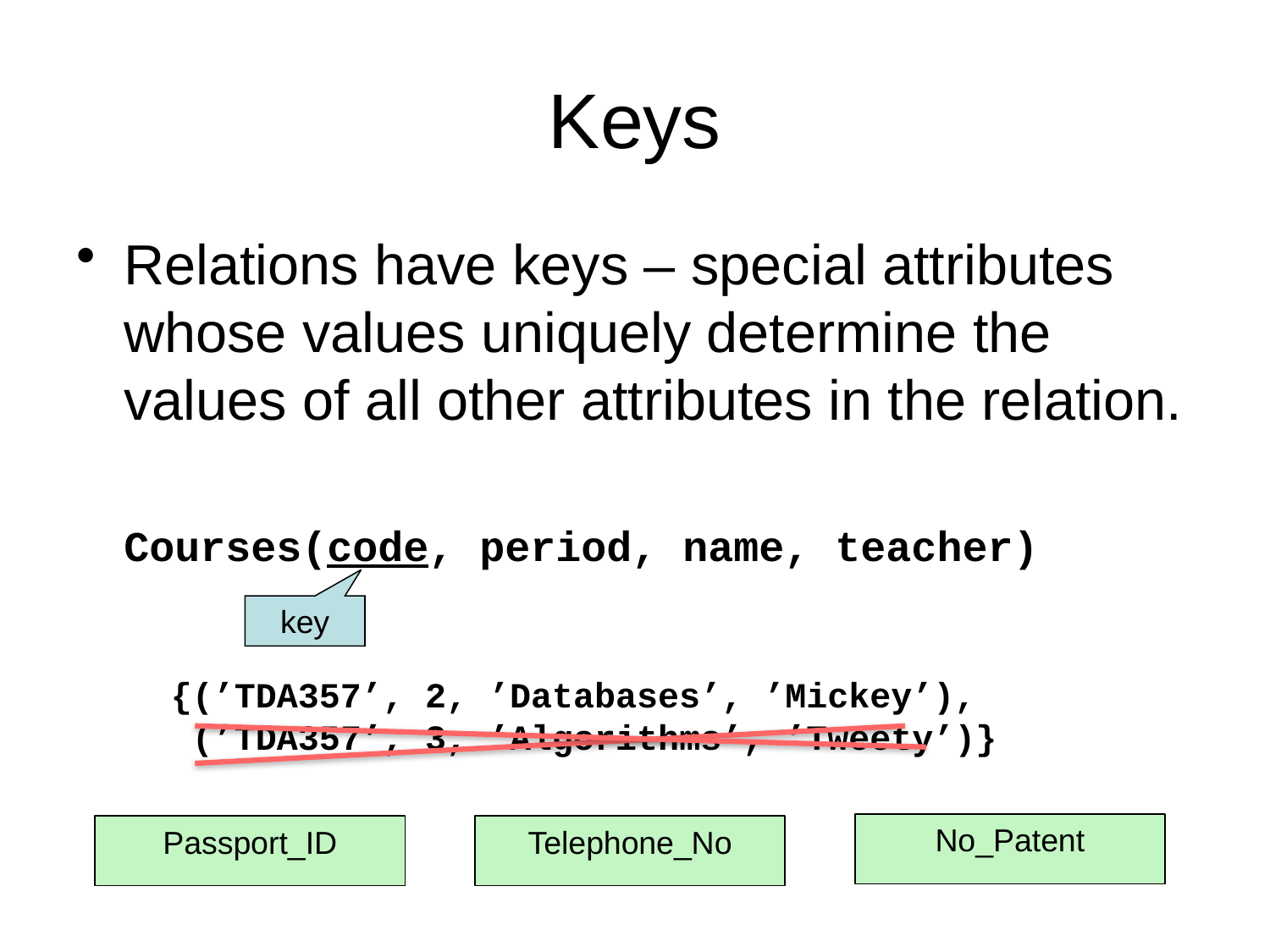

# Keys
Relations have keys – special attributes whose values uniquely determine the values of all other attributes in the relation.

	Courses(code, period, name, teacher)
key
{(’TDA357’, 2, ’Databases’, ’Mickey’),
 (’TDA357’, 3, ’Algorithms’, ’Tweety’)}
No_Patent
Passport_ID
Telephone_No